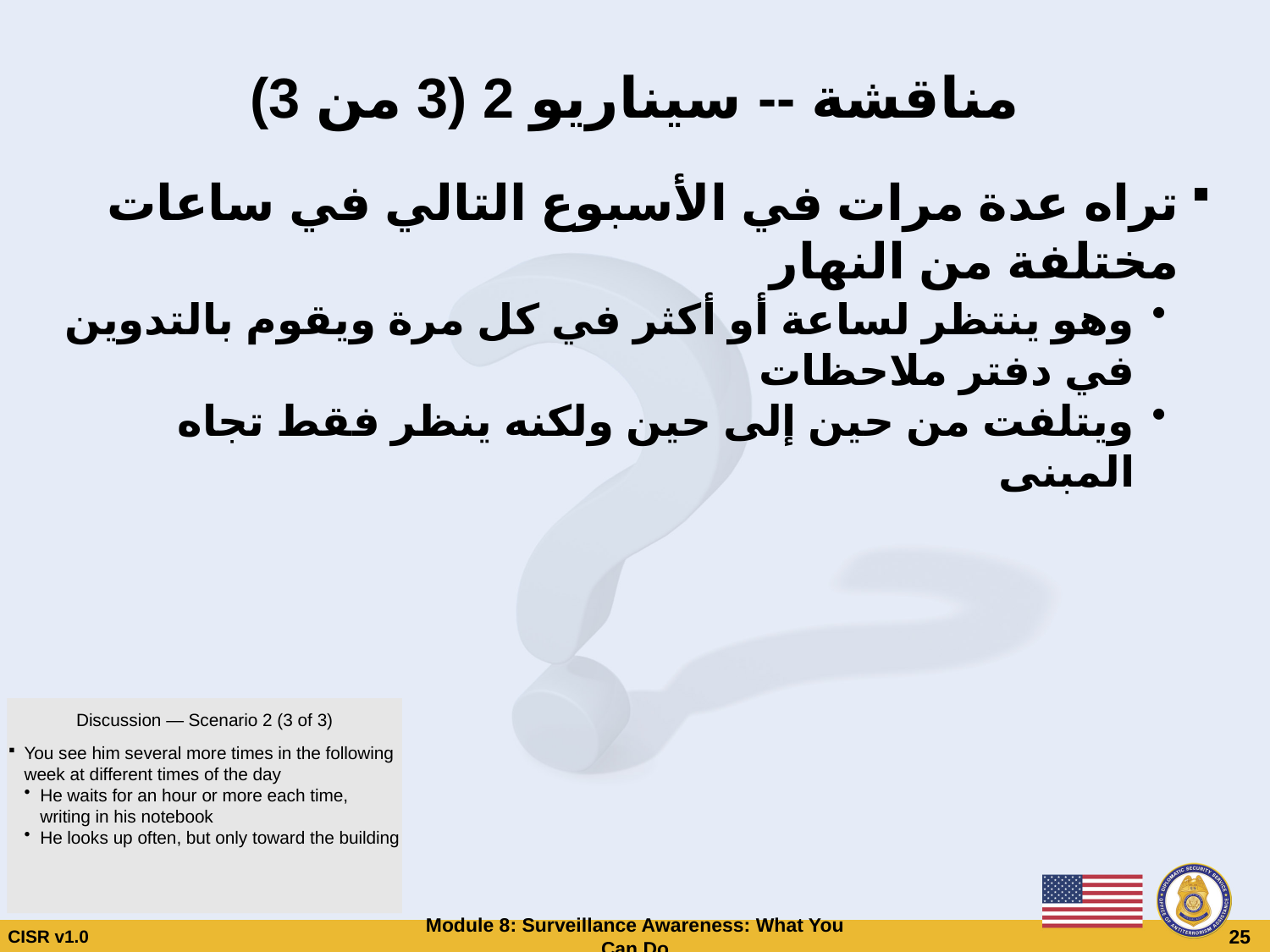

# مناقشة -- سيناريو 2 (3 من 3)
تراه عدة مرات في الأسبوع التالي في ساعات مختلفة من النهار
وهو ينتظر لساعة أو أكثر في كل مرة ويقوم بالتدوين في دفتر ملاحظات
ويتلفت من حين إلى حين ولكنه ينظر فقط تجاه المبنى
Discussion — Scenario 2 (3 of 3)
You see him several more times in the following week at different times of the day
He waits for an hour or more each time, writing in his notebook
He looks up often, but only toward the building
CISR v1.0
Module 8: Surveillance Awareness: What You Can Do
 25